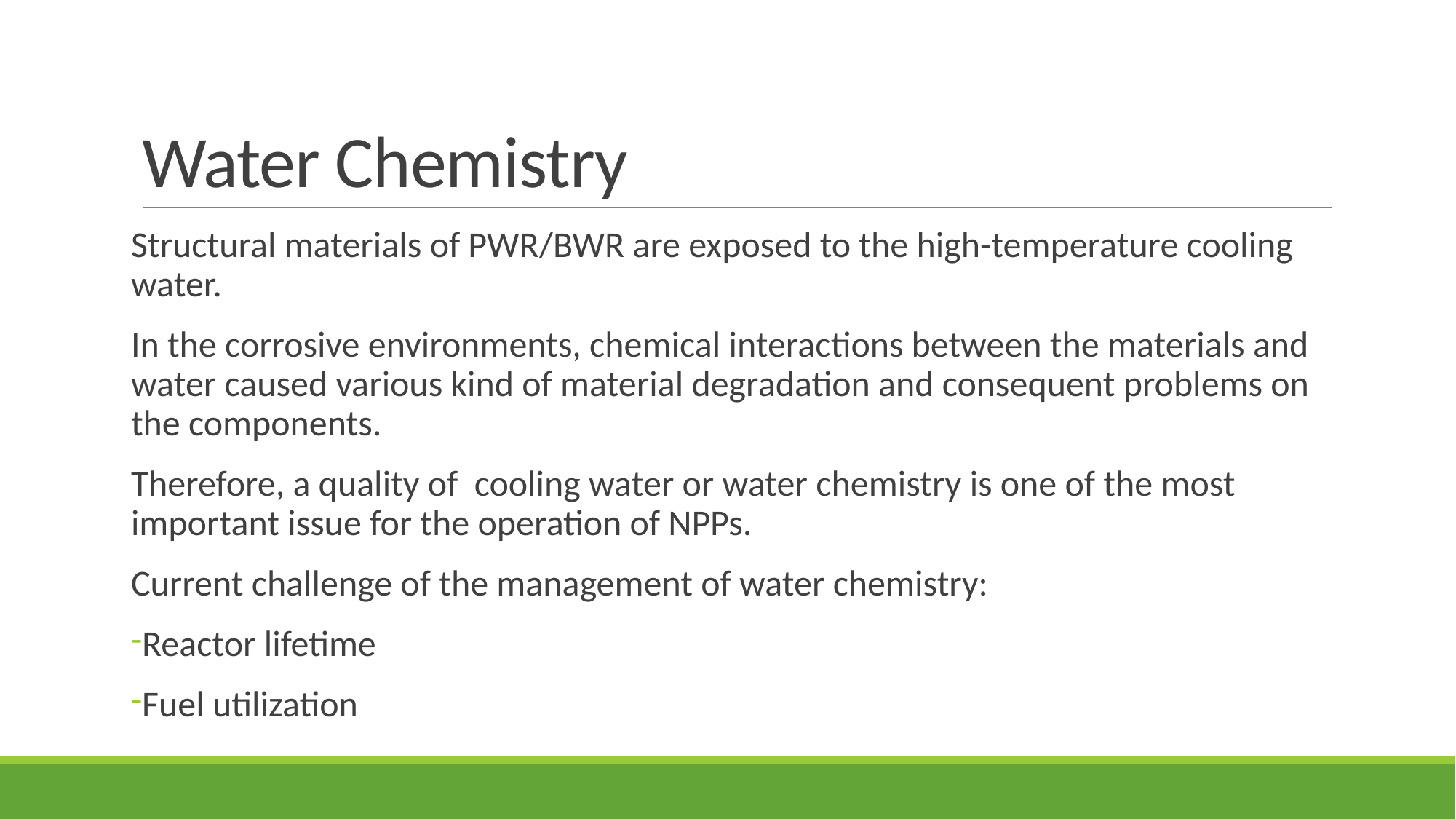

# Water Chemistry
Structural materials of PWR/BWR are exposed to the high-temperature cooling water.
In the corrosive environments, chemical interactions between the materials and water caused various kind of material degradation and consequent problems on the components.
Therefore, a quality of  cooling water or water chemistry is one of the most important issue for the operation of NPPs.
Current challenge of the management of water chemistry:
Reactor lifetime
Fuel utilization